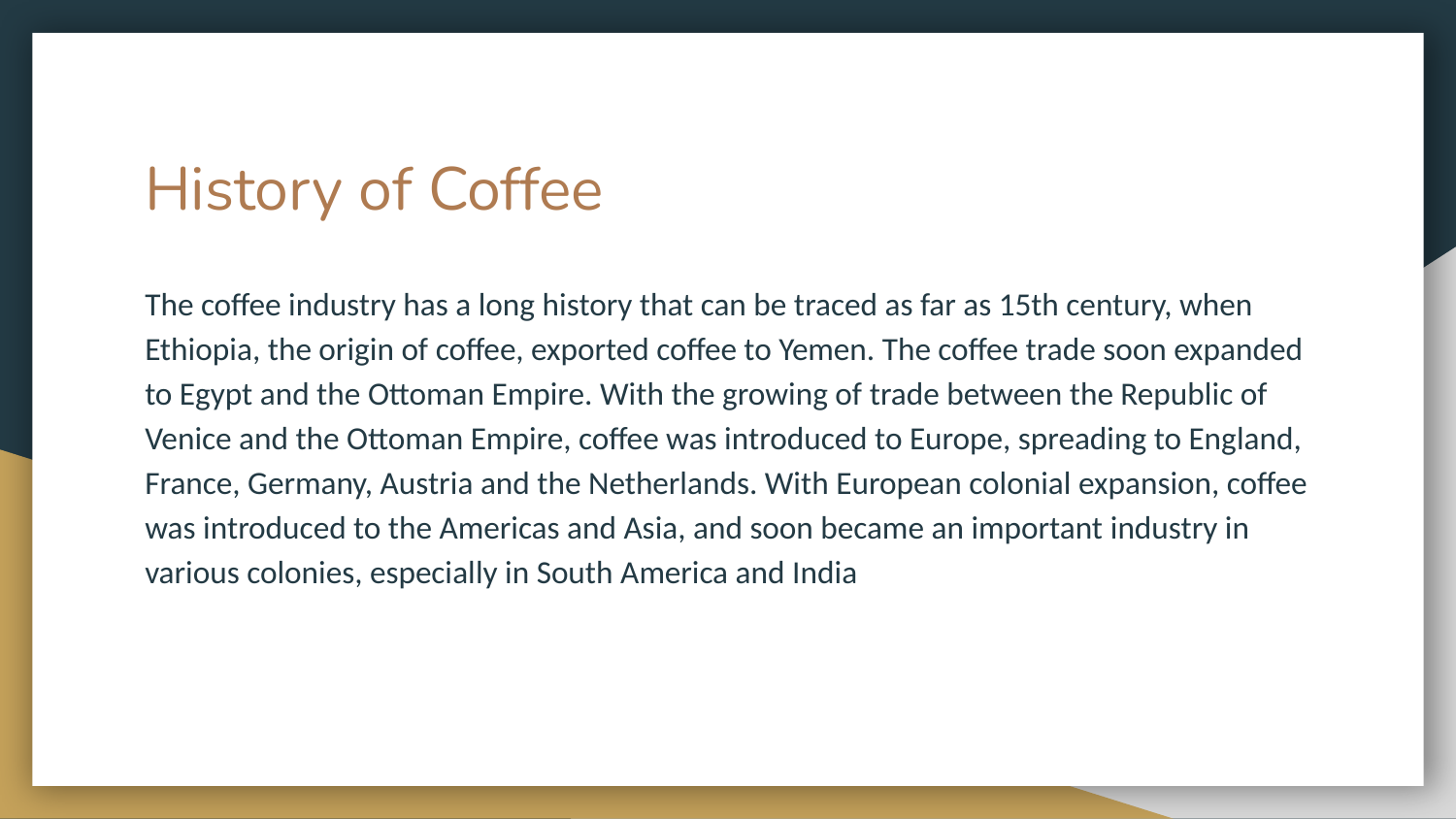

# History of Coffee
The coffee industry has a long history that can be traced as far as 15th century, when Ethiopia, the origin of coffee, exported coffee to Yemen. The coffee trade soon expanded to Egypt and the Ottoman Empire. With the growing of trade between the Republic of Venice and the Ottoman Empire, coffee was introduced to Europe, spreading to England, France, Germany, Austria and the Netherlands. With European colonial expansion, coffee was introduced to the Americas and Asia, and soon became an important industry in various colonies, especially in South America and India